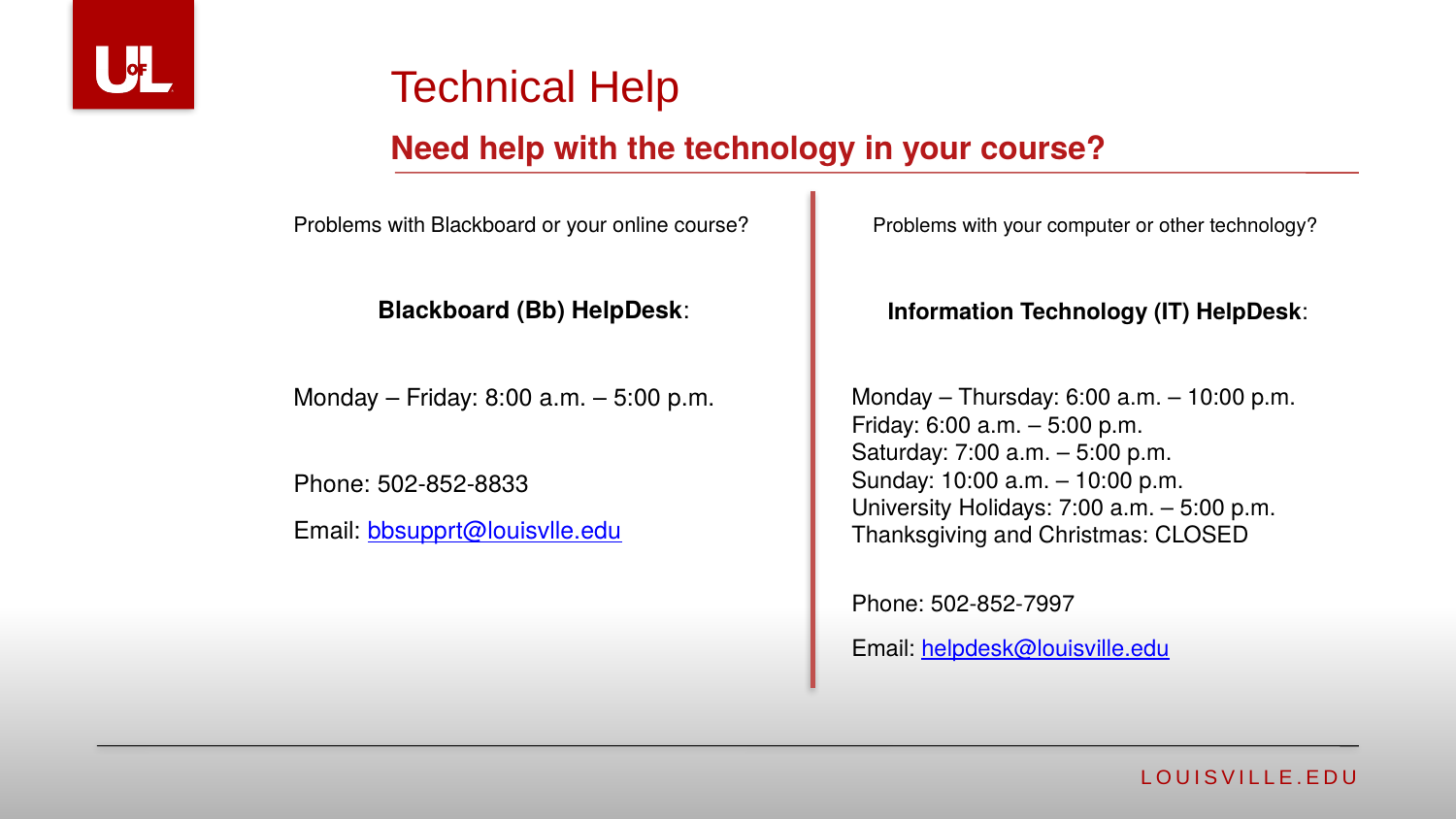

Technical Help
# Need help with the technology in your course?
Problems with Blackboard or your online course?

Blackboard (Bb) HelpDesk:

Monday – Friday: 8:00 a.m. – 5:00 p.m.

Phone: 502-852-8833
Email: bbsupprt@louisvlle.edu
Problems with your computer or other technology?

Information Technology (IT) HelpDesk:

Monday – Thursday: 6:00 a.m. – 10:00 p.m.
Friday: 6:00 a.m. – 5:00 p.m.
Saturday: 7:00 a.m. – 5:00 p.m.
Sunday: 10:00 a.m. – 10:00 p.m.
University Holidays: 7:00 a.m. – 5:00 p.m.
Thanksgiving and Christmas: CLOSED

Phone: 502-852-7997
Email: helpdesk@louisville.edu